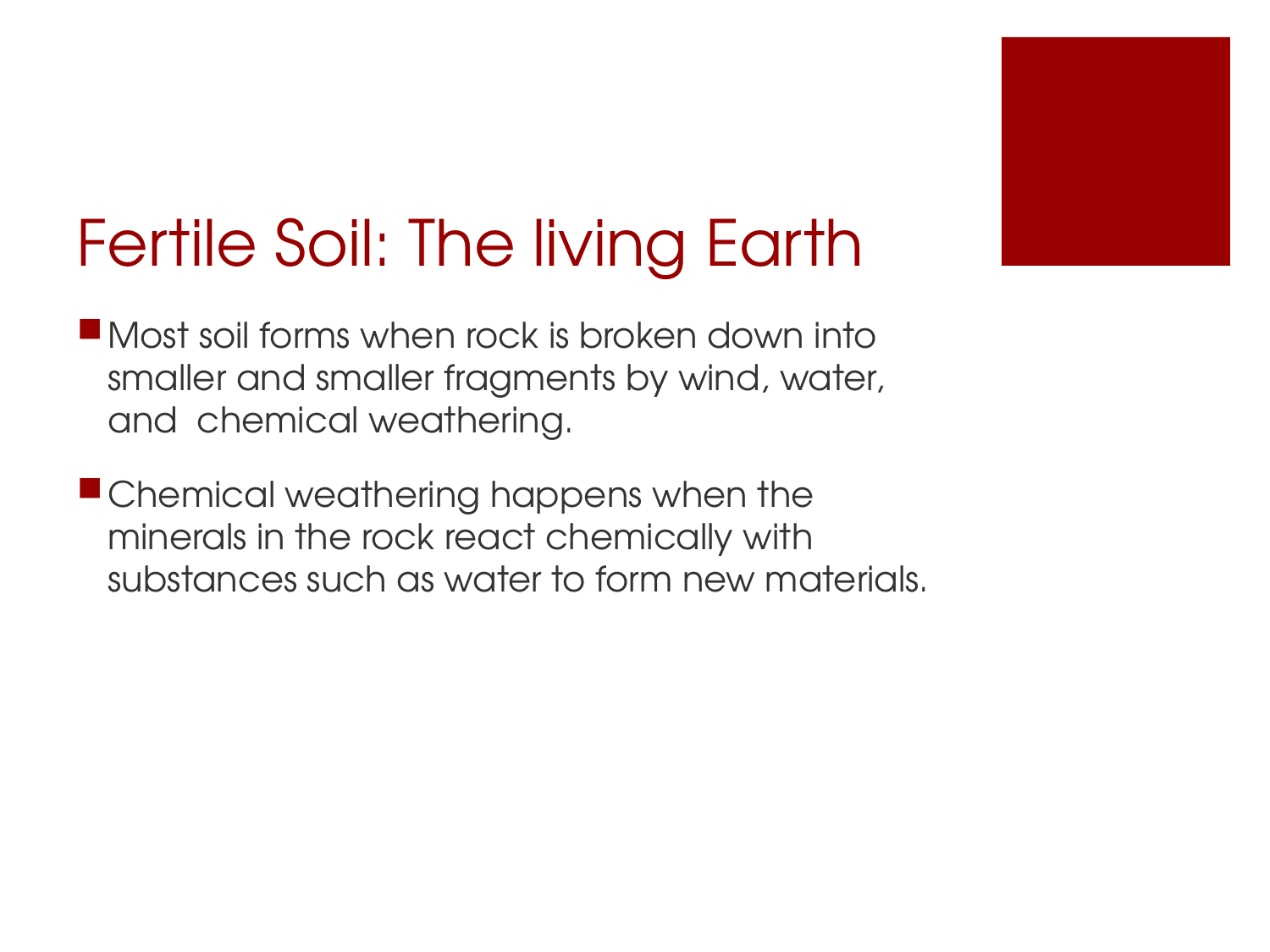

# Fertile Soil: The living Earth
Most soil forms when rock is broken down into smaller and smaller fragments by wind, water, and  chemical weathering.
Chemical weathering happens when the minerals in the rock react chemically with substances such as water to form new materials.